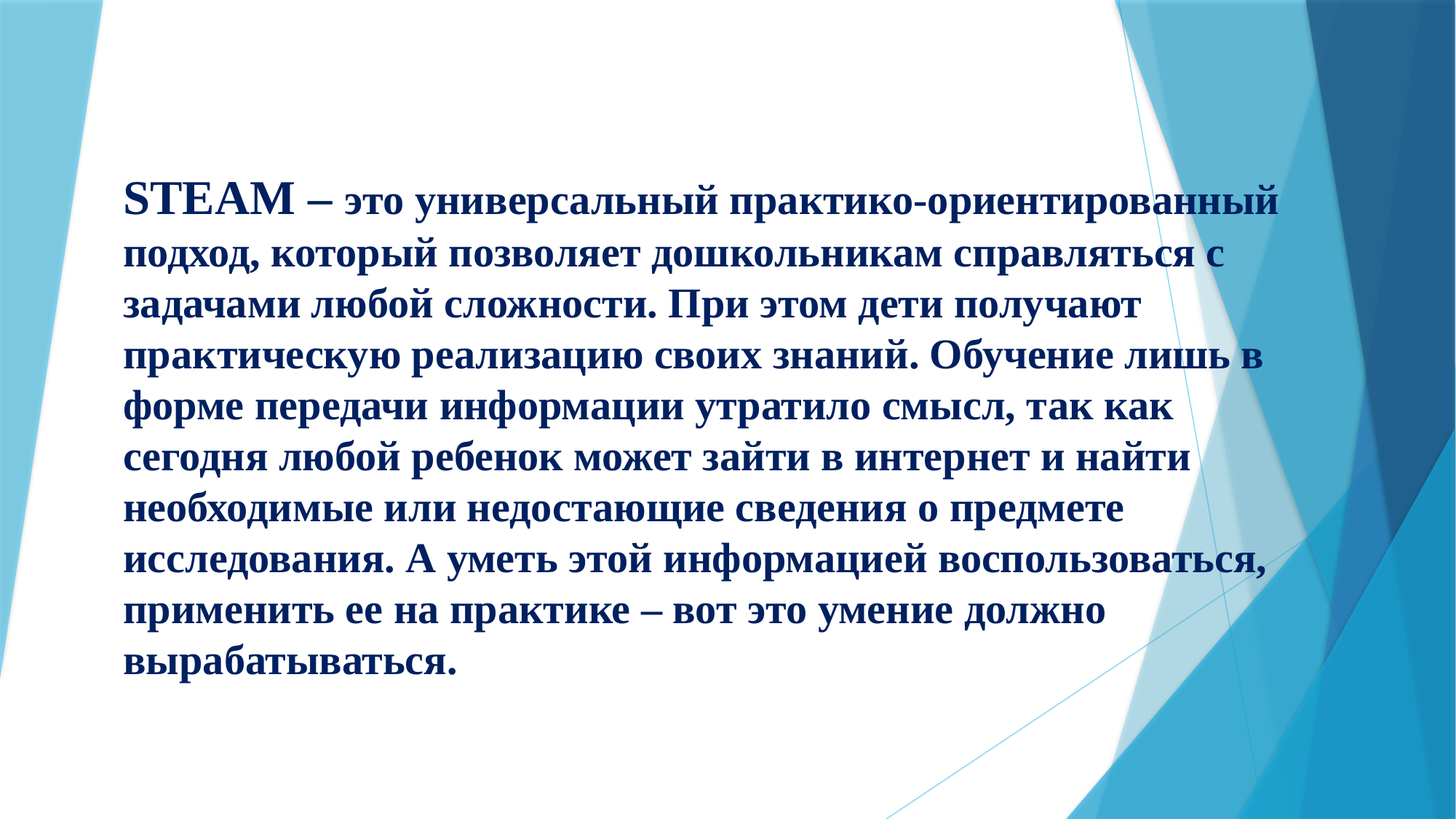

STEAM – это универсальный практико-ориентированный подход, который позволяет дошкольникам справляться с задачами любой сложности. При этом дети получают практическую реализацию своих знаний. Обучение лишь в форме передачи информации утратило смысл, так как сегодня любой ребенок может зайти в интернет и найти необходимые или недостающие сведения о предмете исследования. А уметь этой информацией воспользоваться, применить ее на практике – вот это умение должно вырабатываться.